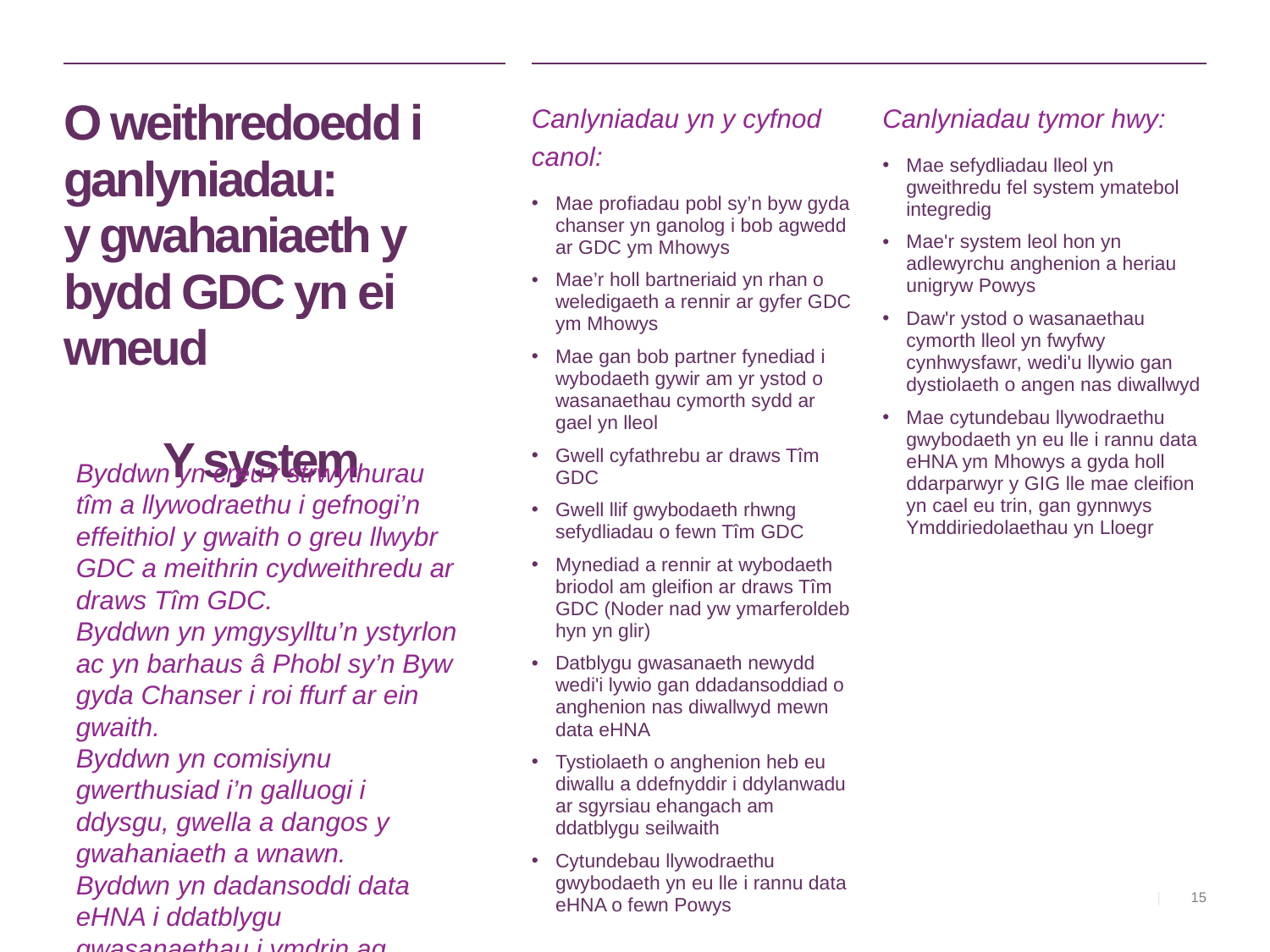

# O weithredoedd i ganlyniadau: y gwahaniaeth y bydd GDC yn ei wneud                                                                            Y system
Canlyniadau yn y cyfnod canol:
Mae profiadau pobl sy’n byw gyda chanser yn ganolog i bob agwedd ar GDC ym Mhowys
Mae’r holl bartneriaid yn rhan o weledigaeth a rennir ar gyfer GDC ym Mhowys
Mae gan bob partner fynediad i wybodaeth gywir am yr ystod o wasanaethau cymorth sydd ar gael yn lleol
Gwell cyfathrebu ar draws Tîm GDC
Gwell llif gwybodaeth rhwng sefydliadau o fewn Tîm GDC
Mynediad a rennir at wybodaeth briodol am gleifion ar draws Tîm GDC (Noder nad yw ymarferoldeb hyn yn glir)
Datblygu gwasanaeth newydd wedi'i lywio gan ddadansoddiad o anghenion nas diwallwyd mewn data eHNA
Tystiolaeth o anghenion heb eu diwallu a ddefnyddir i ddylanwadu ar sgyrsiau ehangach am ddatblygu seilwaith
Cytundebau llywodraethu gwybodaeth yn eu lle i rannu data eHNA o fewn Powys
Canlyniadau tymor hwy:
Mae sefydliadau lleol yn gweithredu fel system ymatebol integredig
Mae'r system leol hon yn adlewyrchu anghenion a heriau unigryw Powys
Daw'r ystod o wasanaethau cymorth lleol yn fwyfwy cynhwysfawr, wedi'u llywio gan dystiolaeth o angen nas diwallwyd
Mae cytundebau llywodraethu gwybodaeth yn eu lle i rannu data eHNA ym Mhowys a gyda holl ddarparwyr y GIG lle mae cleifion yn cael eu trin, gan gynnwys Ymddiriedolaethau yn Lloegr

Byddwn yn creu’r strwythurau tîm a llywodraethu i gefnogi’n effeithiol y gwaith o greu llwybr GDC a meithrin cydweithredu ar draws Tîm GDC.
Byddwn yn ymgysylltu’n ystyrlon ac yn barhaus â Phobl sy’n Byw gyda Chanser i roi ffurf ar ein gwaith.
Byddwn yn comisiynu gwerthusiad i’n galluogi i ddysgu, gwella a dangos y gwahaniaeth a wnawn.
Byddwn yn dadansoddi data eHNA i ddatblygu gwasanaethau i ymdrin ag angen nas diwallwyd.